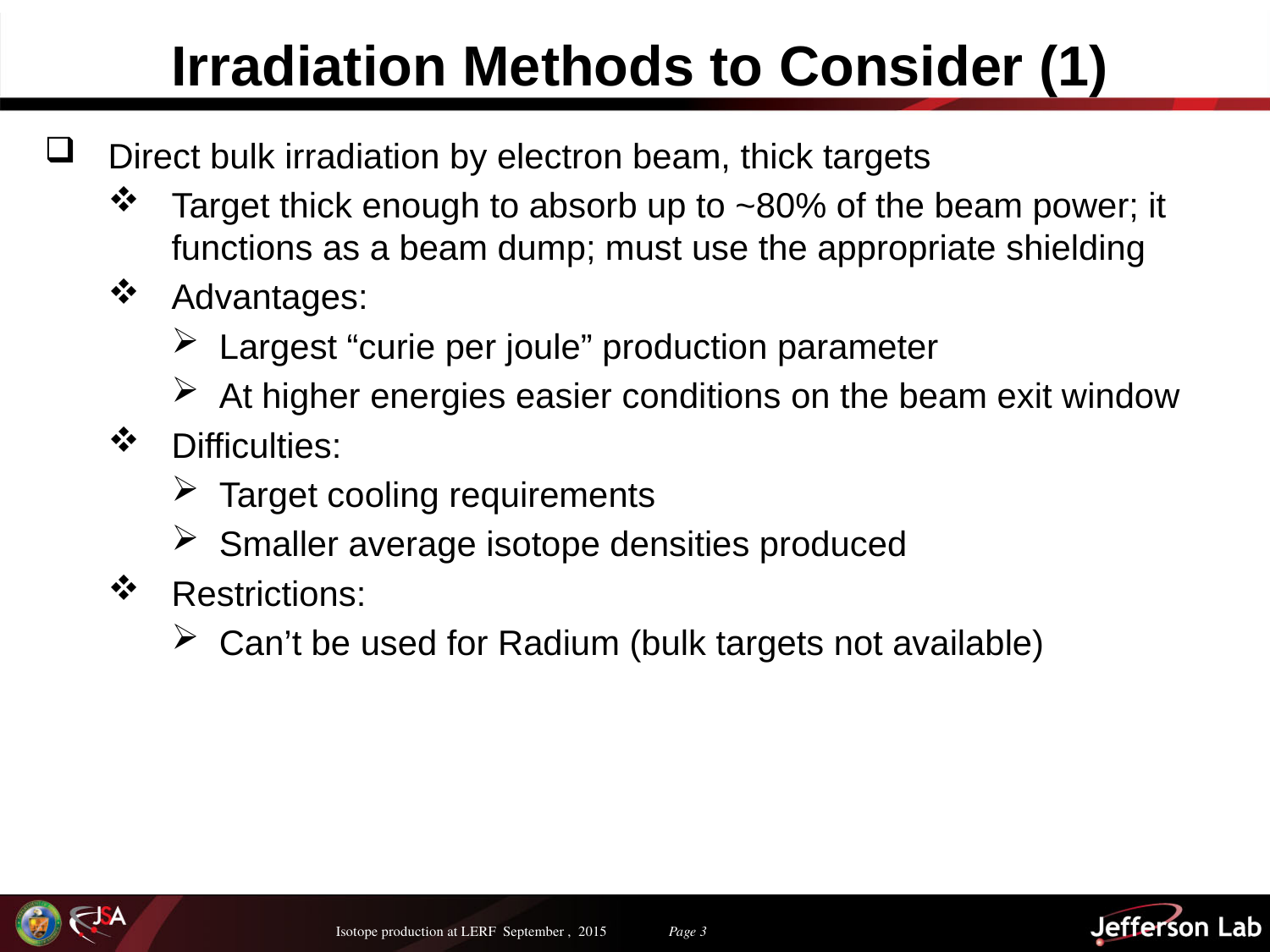

# Irradiation Methods to Consider (1)
Direct bulk irradiation by electron beam, thick targets
Target thick enough to absorb up to ~80% of the beam power; it functions as a beam dump; must use the appropriate shielding
Advantages:
Largest “curie per joule” production parameter
At higher energies easier conditions on the beam exit window
Difficulties:
Target cooling requirements
Smaller average isotope densities produced
Restrictions:
Can’t be used for Radium (bulk targets not available)